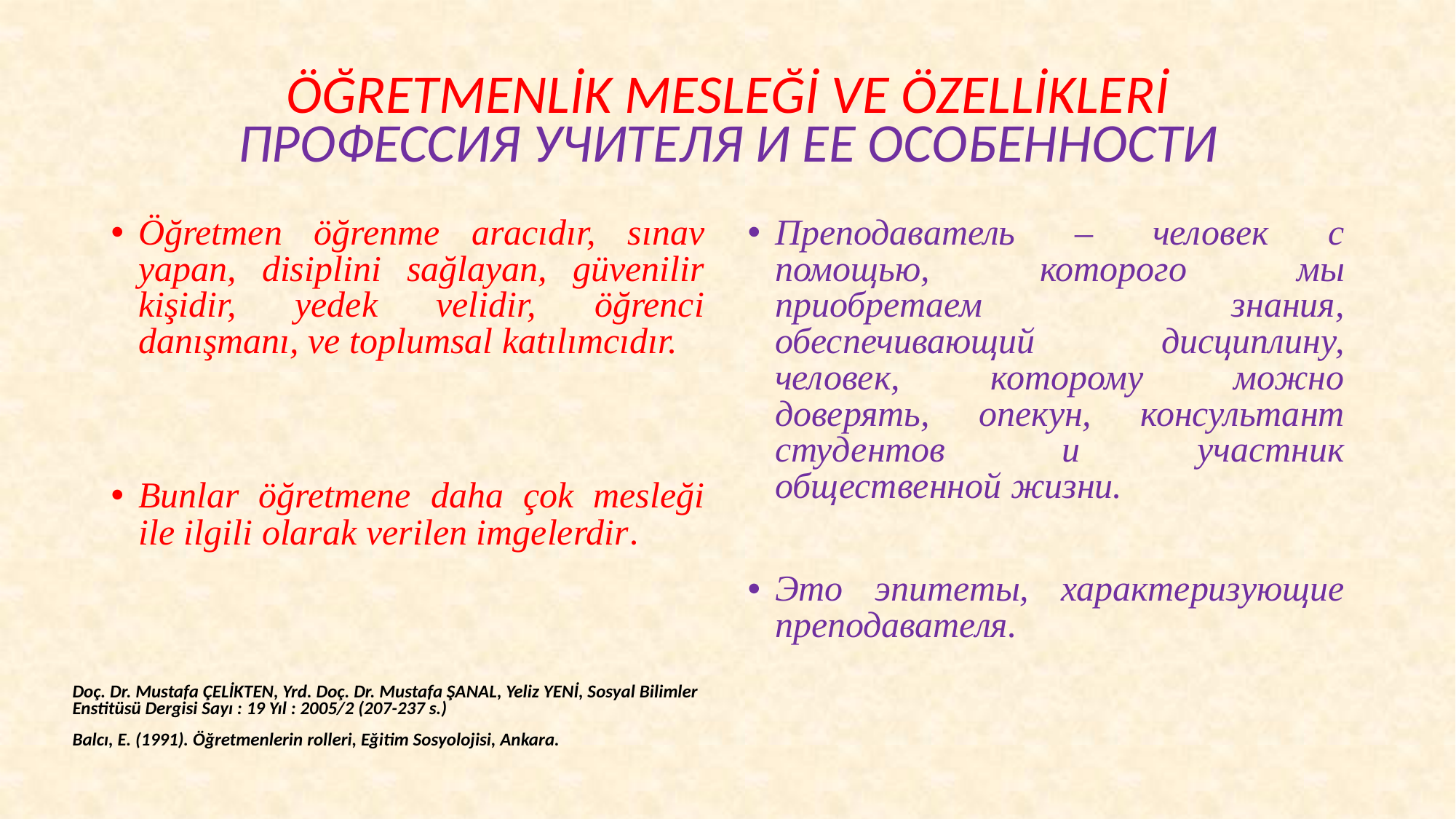

# ÖĞRETMENLİK MESLEĞİ VE ÖZELLİKLERİ ПРОФЕССИЯ УЧИТЕЛЯ И ЕЕ ОСОБЕННОСТИ
Öğretmen öğrenme aracıdır, sınav yapan, disiplini sağlayan, güvenilir kişidir, yedek velidir, öğrenci danışmanı, ve toplumsal katılımcıdır.

Bunlar öğretmene daha çok mesleği ile ilgili olarak verilen imgelerdir.

Преподаватель – человек с помощью, которого мы приобретаем знания, обеспечивающий дисциплину, человек, которому можно доверять, опекун, консультант студентов и участник общественной жизни.

Это эпитеты, характеризующие преподавателя.

Doç. Dr. Mustafa ÇELİKTEN, Yrd. Doç. Dr. Mustafa ŞANAL, Yeliz YENİ, Sosyal Bilimler Enstitüsü Dergisi Sayı : 19 Yıl : 2005/2 (207-237 s.)
Balcı, E. (1991). Öğretmenlerin rolleri, Eğitim Sosyolojisi, Ankara.